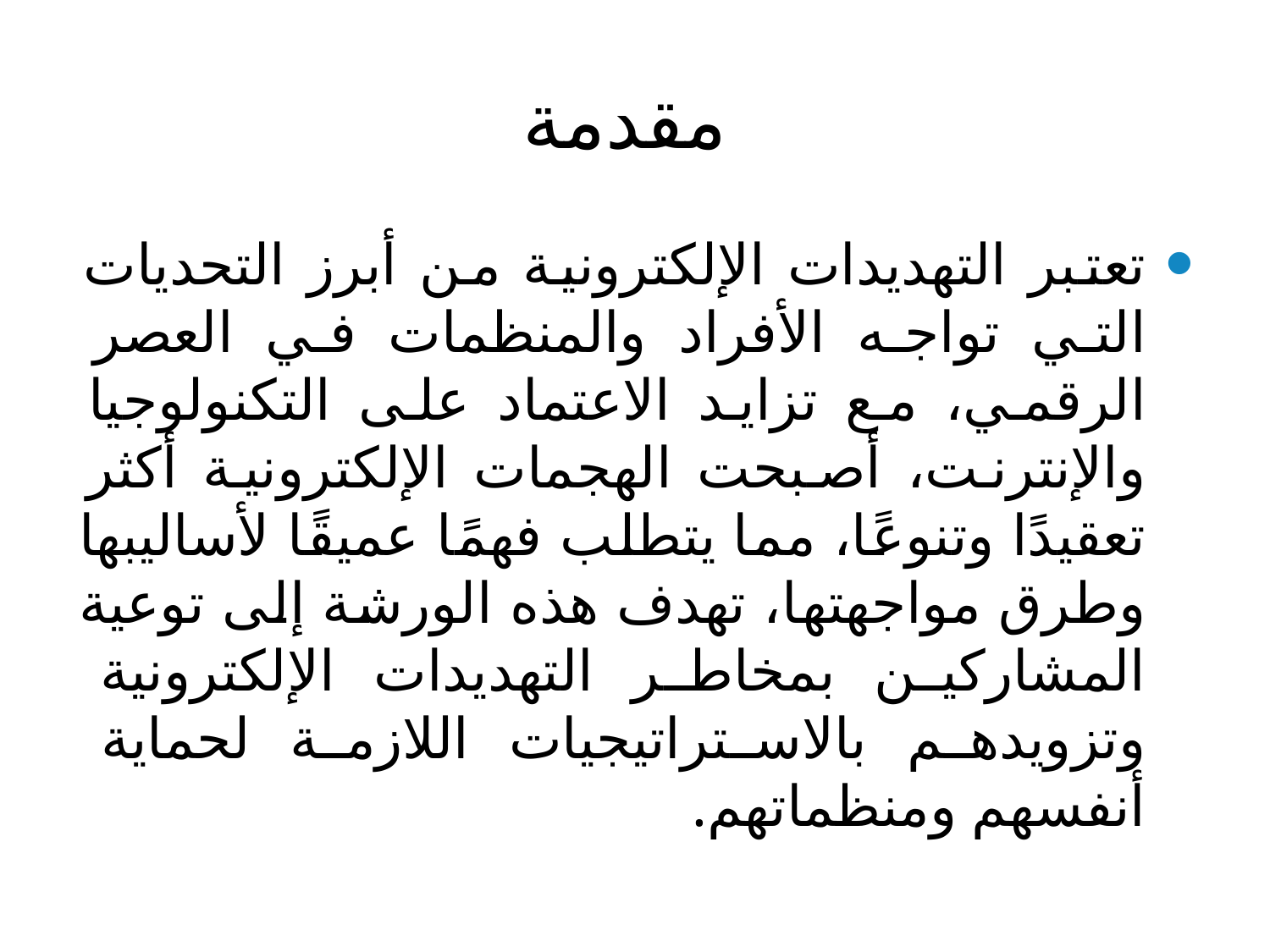

# مقدمة
تعتبر التهديدات الإلكترونية من أبرز التحديات التي تواجه الأفراد والمنظمات في العصر الرقمي، مع تزايد الاعتماد على التكنولوجيا والإنترنت، أصبحت الهجمات الإلكترونية أكثر تعقيدًا وتنوعًا، مما يتطلب فهمًا عميقًا لأساليبها وطرق مواجهتها، تهدف هذه الورشة إلى توعية المشاركين بمخاطر التهديدات الإلكترونية وتزويدهم بالاستراتيجيات اللازمة لحماية أنفسهم ومنظماتهم.